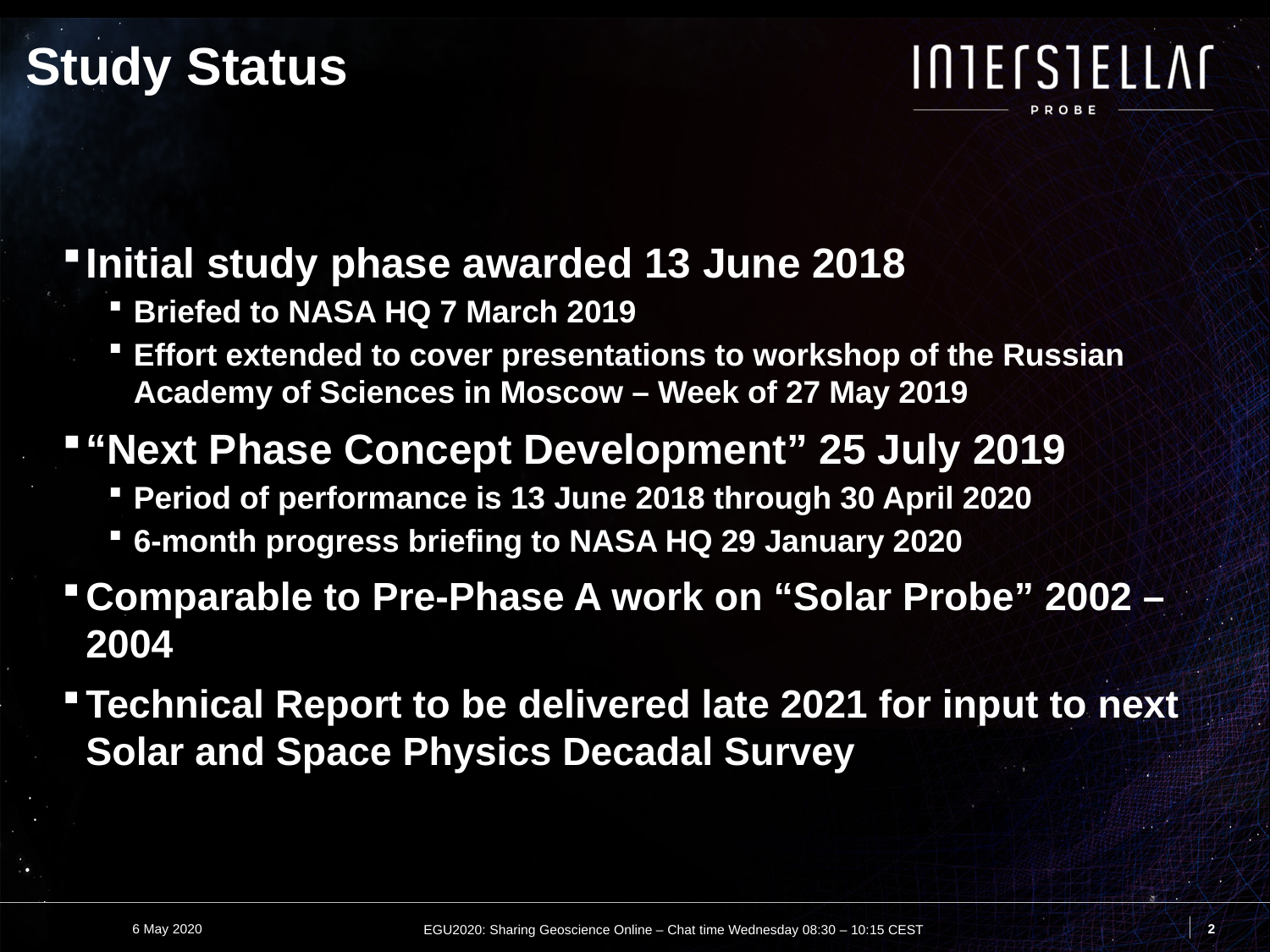

# Study Status
Initial study phase awarded 13 June 2018
Briefed to NASA HQ 7 March 2019
Effort extended to cover presentations to workshop of the Russian Academy of Sciences in Moscow – Week of 27 May 2019
“Next Phase Concept Development” 25 July 2019
Period of performance is 13 June 2018 through 30 April 2020
6-month progress briefing to NASA HQ 29 January 2020
Comparable to Pre-Phase A work on “Solar Probe” 2002 – 2004
Technical Report to be delivered late 2021 for input to next Solar and Space Physics Decadal Survey

2
6 May 2020
EGU2020: Sharing Geoscience Online – Chat time Wednesday 08:30 – 10:15 CEST